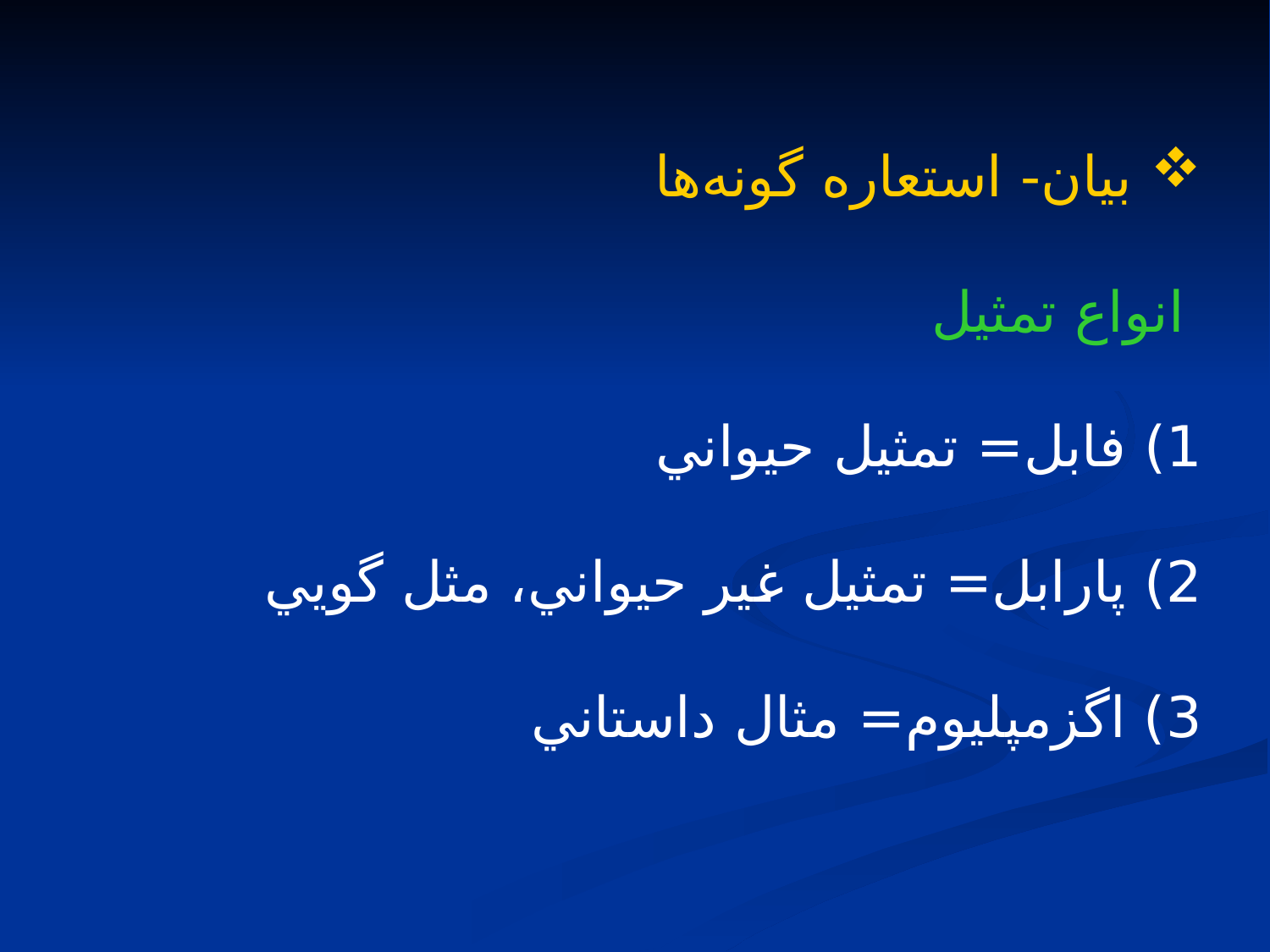

بيان- استعاره گونه‌ها
 انواع تمثيل
1) فابل= تمثيل حيواني
2) پارابل= تمثيل غير حيواني، مثل گويي
3) اگزمپليوم= مثال داستاني